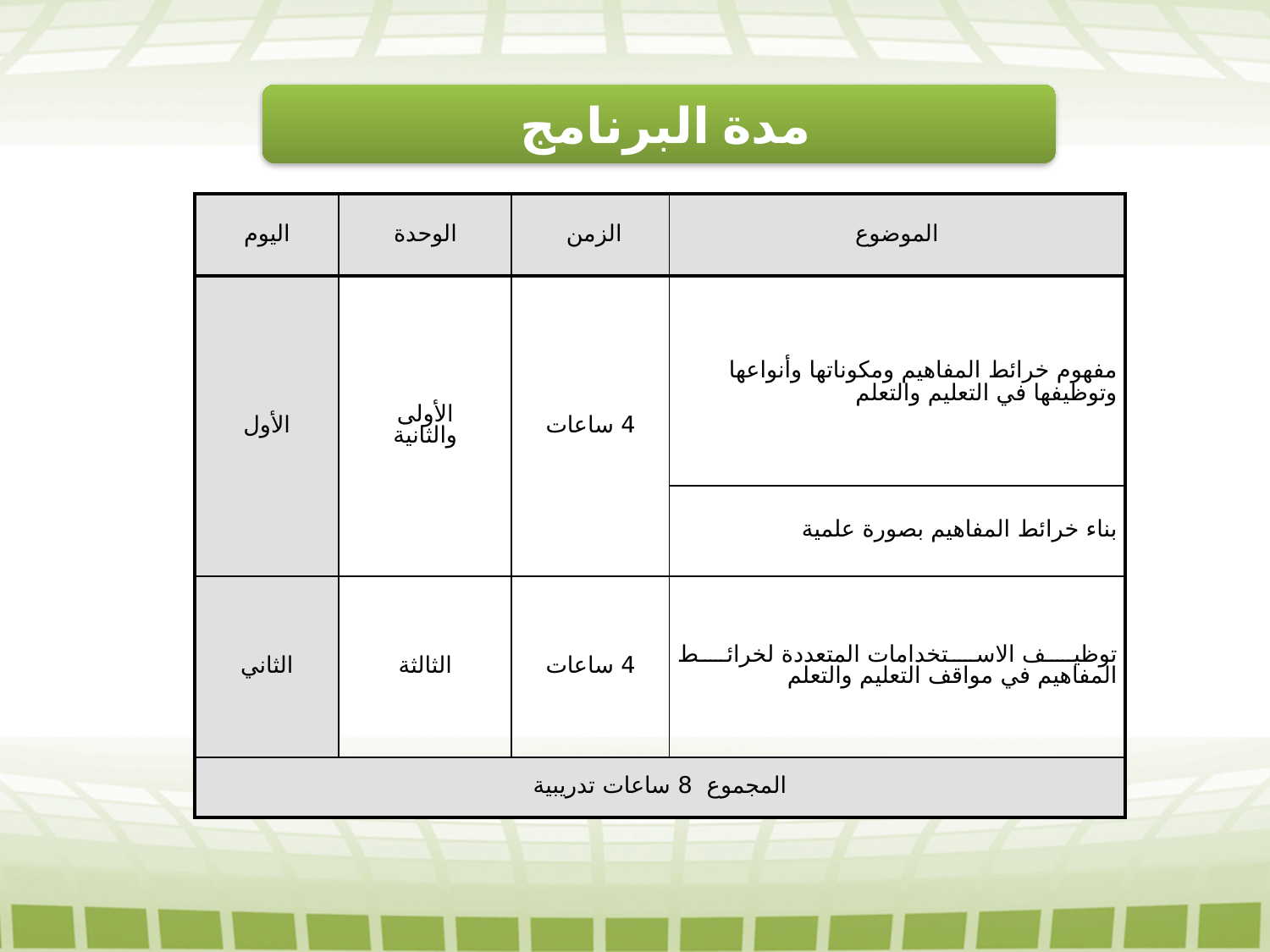

مدة البرنامج
| اليوم | الوحدة | الزمن | الموضوع |
| --- | --- | --- | --- |
| الأول | الأولى والثانية | 4 ساعات | مفهوم خرائط المفاهيم ومكوناتها وأنواعها وتوظيفها في التعليم والتعلم |
|  |  |  | بناء خرائط المفاهيم بصورة علمية |
| الثاني | الثالثة | 4 ساعات | توظيف الاستخدامات المتعددة لخرائط المفاهيم في مواقف التعليم والتعلم |
| المجموع 8 ساعات تدريبية |  |  |  |